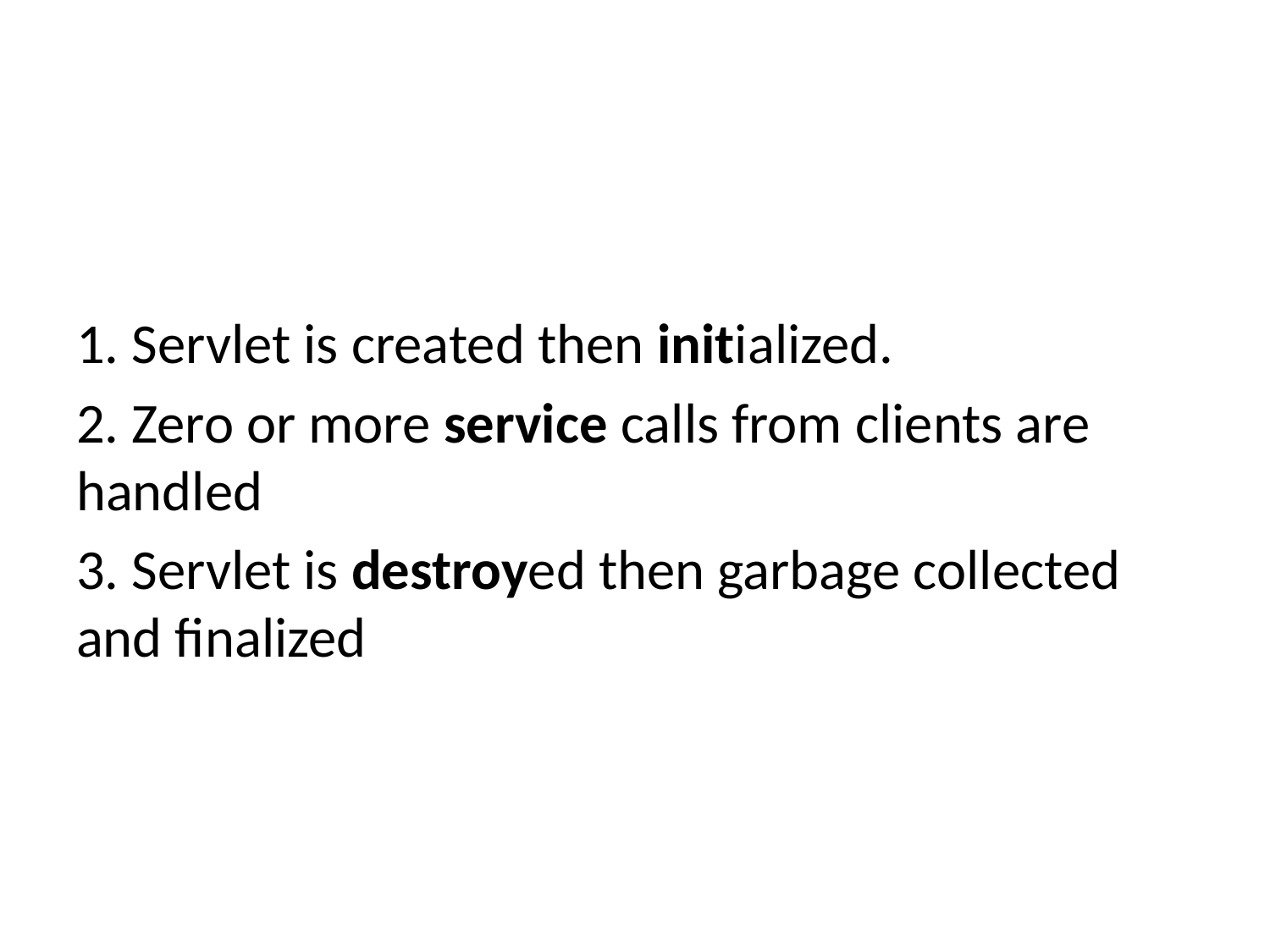

#

1. Servlet is created then initialized.
2. Zero or more service calls from clients are handled
3. Servlet is destroyed then garbage collected and finalized